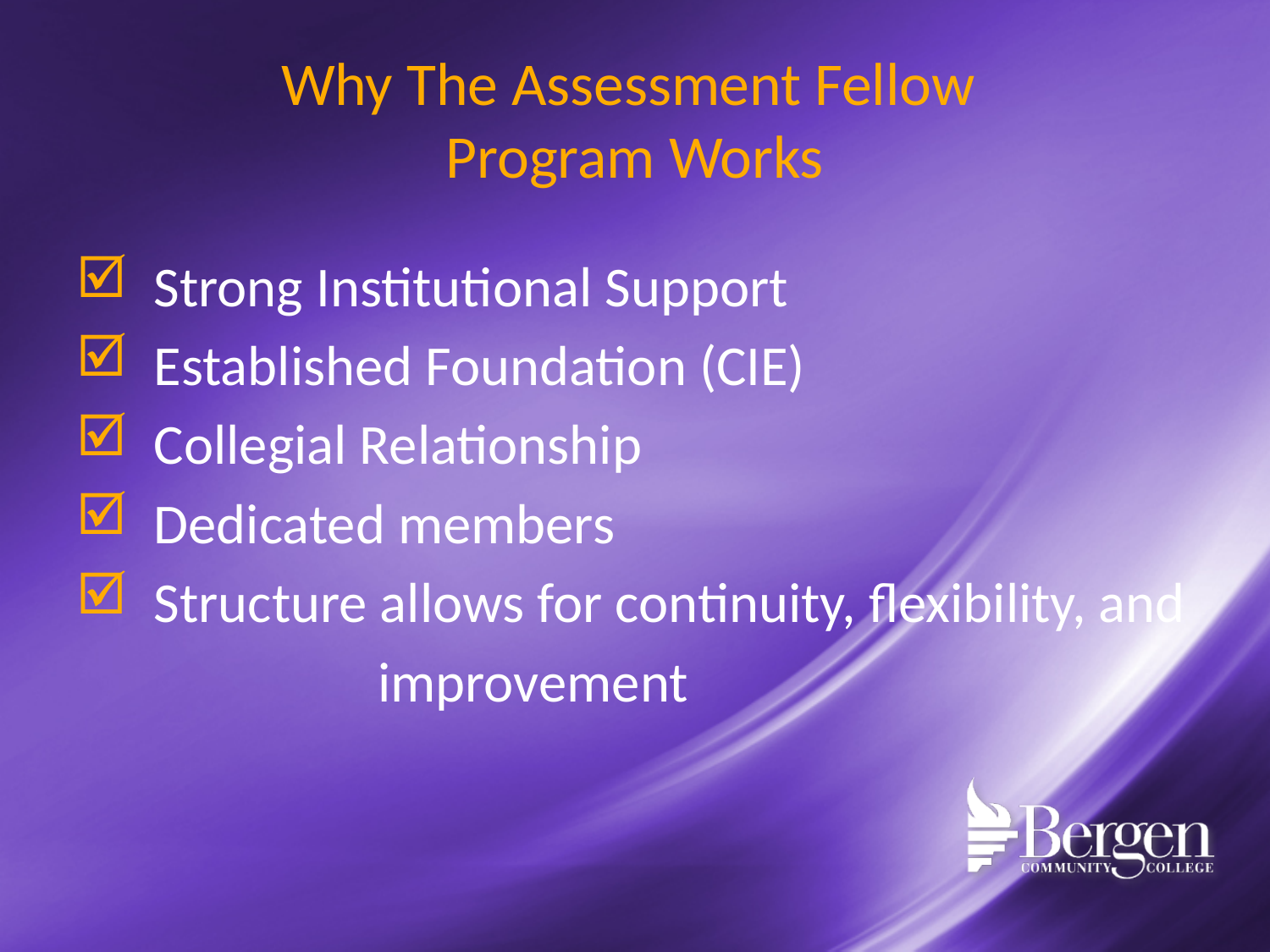

# Why The Assessment Fellow Program Works
  Strong Institutional Support
  Established Foundation (CIE)
  Collegial Relationship
  Dedicated members
  Structure allows for continuity, flexibility, and
			improvement